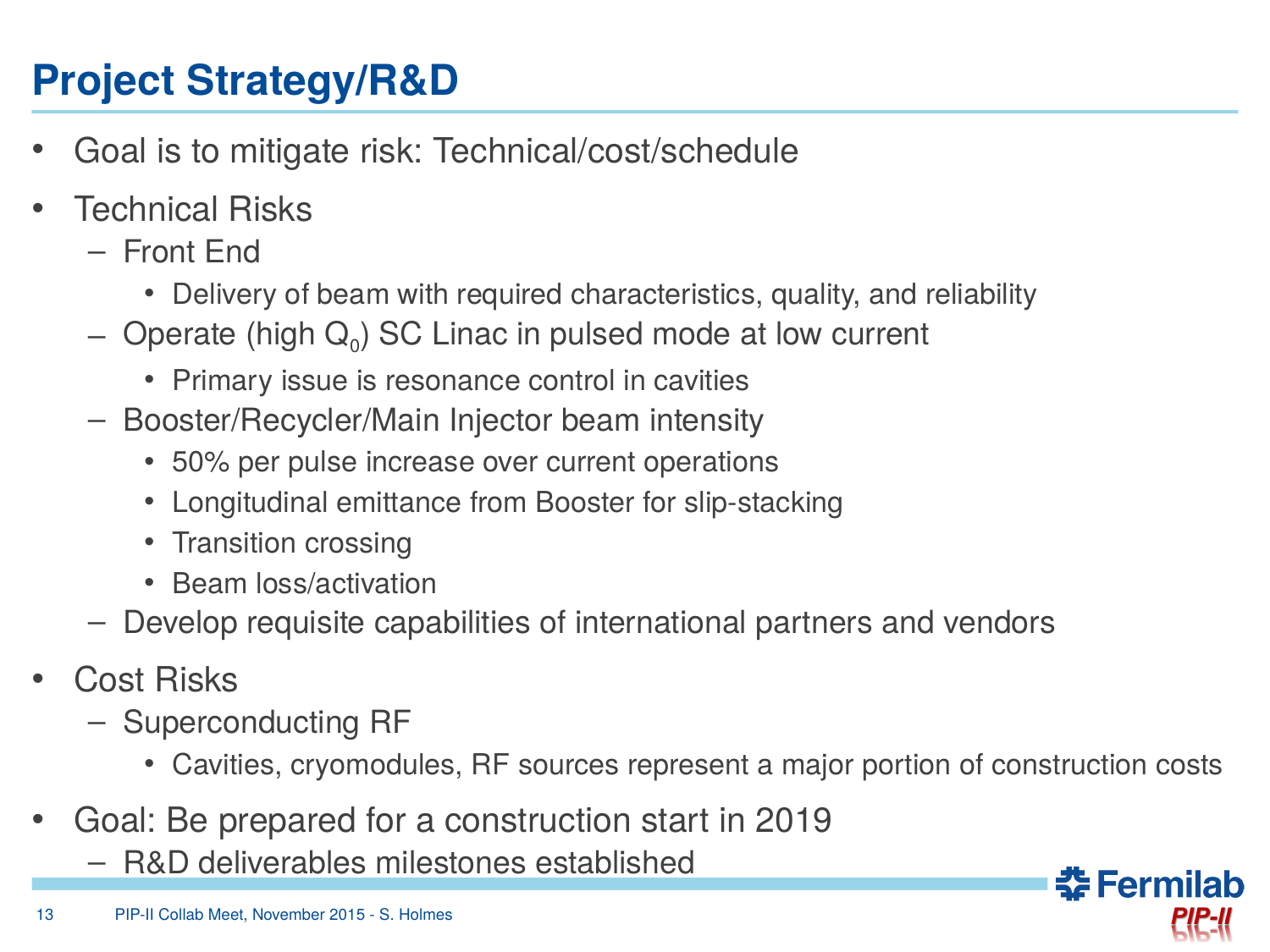

# Project Strategy/R&D
Goal is to mitigate risk: Technical/cost/schedule
Technical Risks
Front End
Delivery of beam with required characteristics, quality, and reliability
Operate (high Q0) SC Linac in pulsed mode at low current
Primary issue is resonance control in cavities
Booster/Recycler/Main Injector beam intensity
50% per pulse increase over current operations
Longitudinal emittance from Booster for slip-stacking
Transition crossing
Beam loss/activation
Develop requisite capabilities of international partners and vendors
Cost Risks
Superconducting RF
Cavities, cryomodules, RF sources represent a major portion of construction costs
Goal: Be prepared for a construction start in 2019
R&D deliverables milestones established

 13
PIP-II Collab Meet, November 2015 - S. Holmes